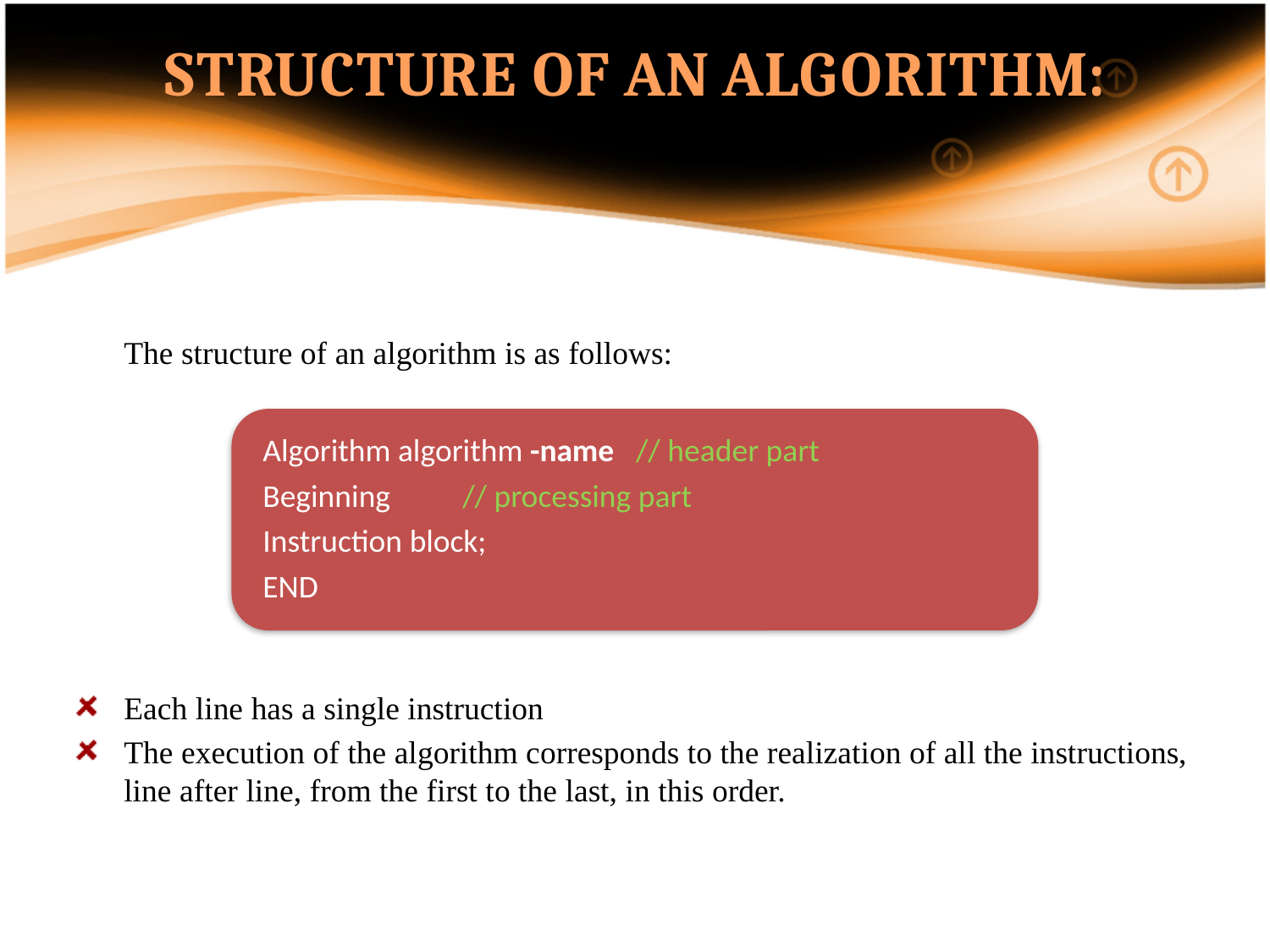

STRUCTURE OF AN ALGORITHM:
Algorithm algorithm -name   // header part
Beginning          // processing part
Instruction block;
END
The structure of an algorithm is as follows:

Each line has a single instruction
The execution of the algorithm corresponds to the realization of all the instructions, line after line, from the first to the last, in this order.